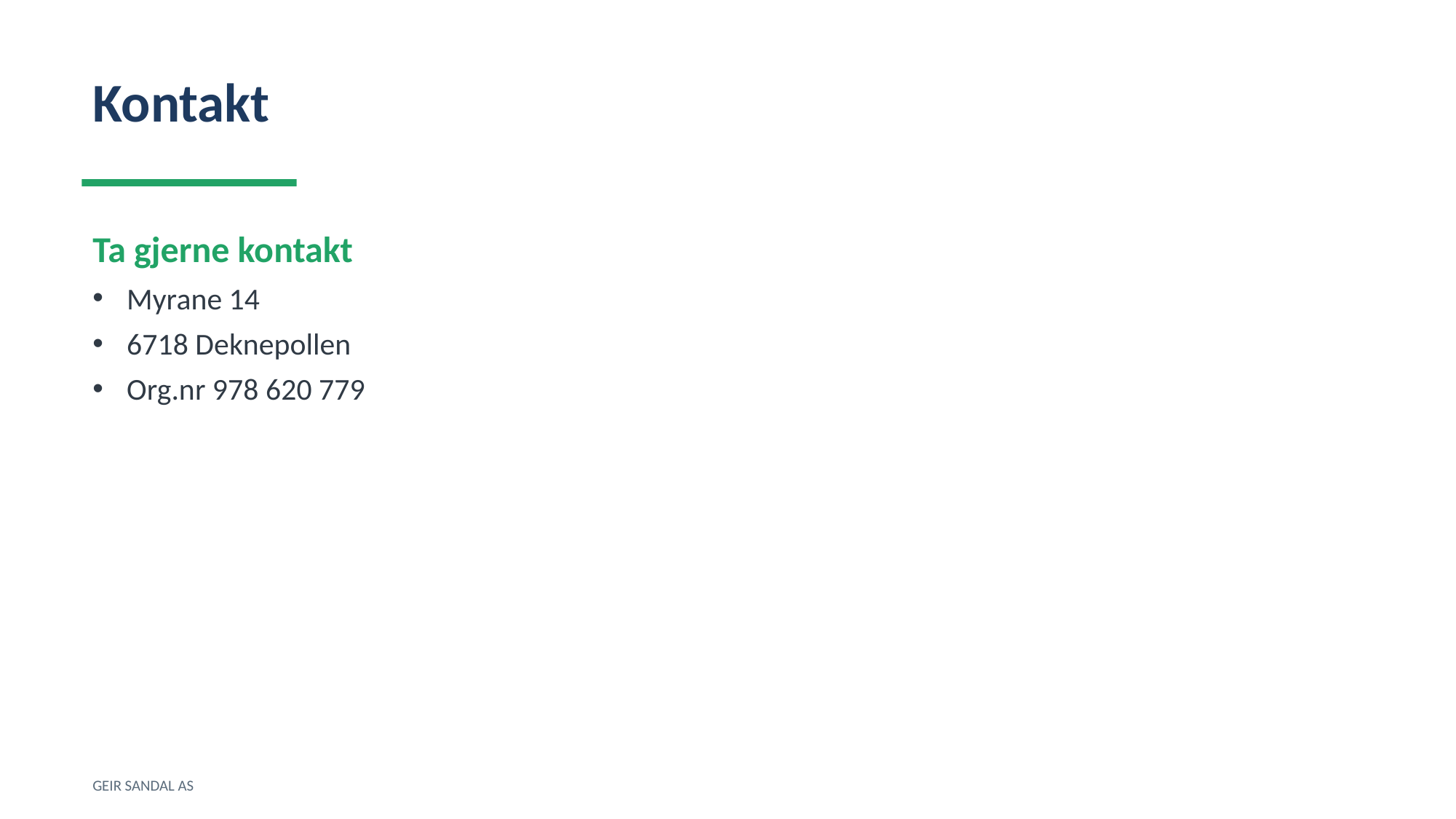

Kontakt

Ta gjerne kontakt
Myrane 14
6718 Deknepollen
Org.nr 978 620 779
GEIR SANDAL AS